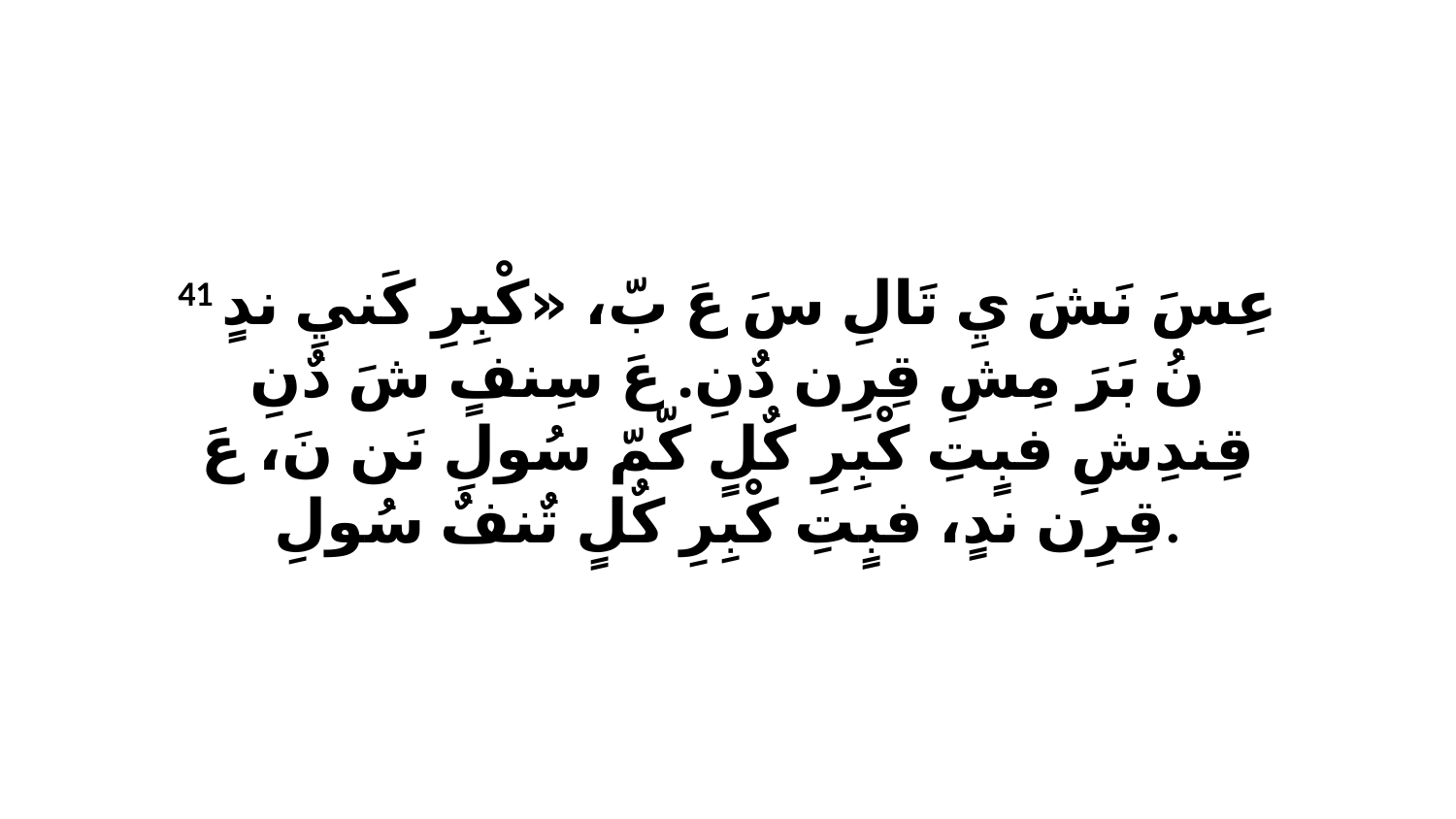

41 عِسَ نَشَ يِ تَالِ سَ عَ بّ، «كْبِرِ كَنيِ ندٍ نُ بَرَ مِشِ قِرِن دٌنِ. عَ سِنفٍ شَ دٌنِ قِندِشِ فبٍتِ كْبِرِ كٌلٍ كّمّ سُولِ نَن نَ، عَ قِرِن ندٍ، فبٍتِ كْبِرِ كٌلٍ تٌنفٌ سُولِ.